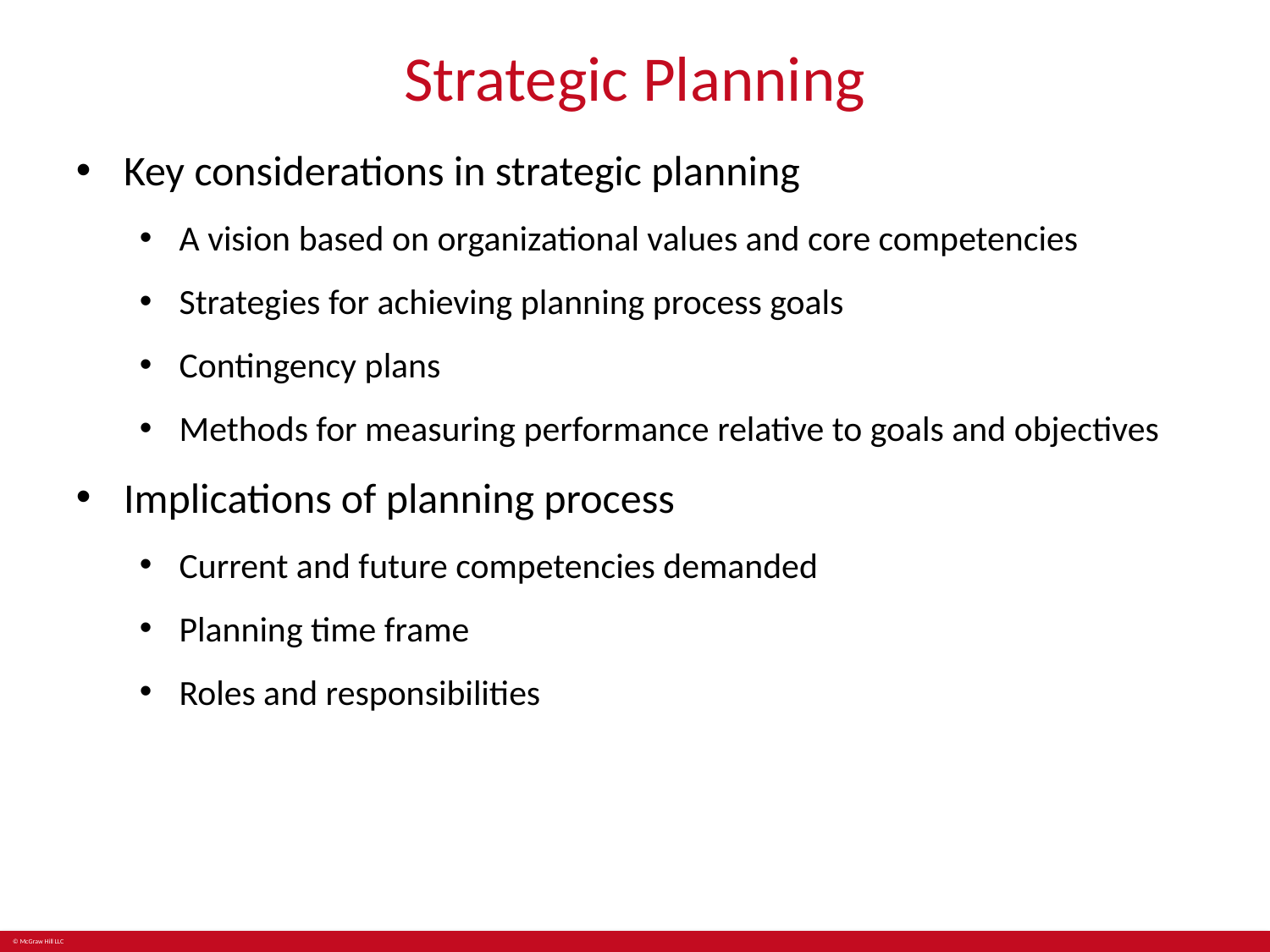

# Strategic Planning
Key considerations in strategic planning
A vision based on organizational values and core competencies
Strategies for achieving planning process goals
Contingency plans
Methods for measuring performance relative to goals and objectives
Implications of planning process
Current and future competencies demanded
Planning time frame
Roles and responsibilities